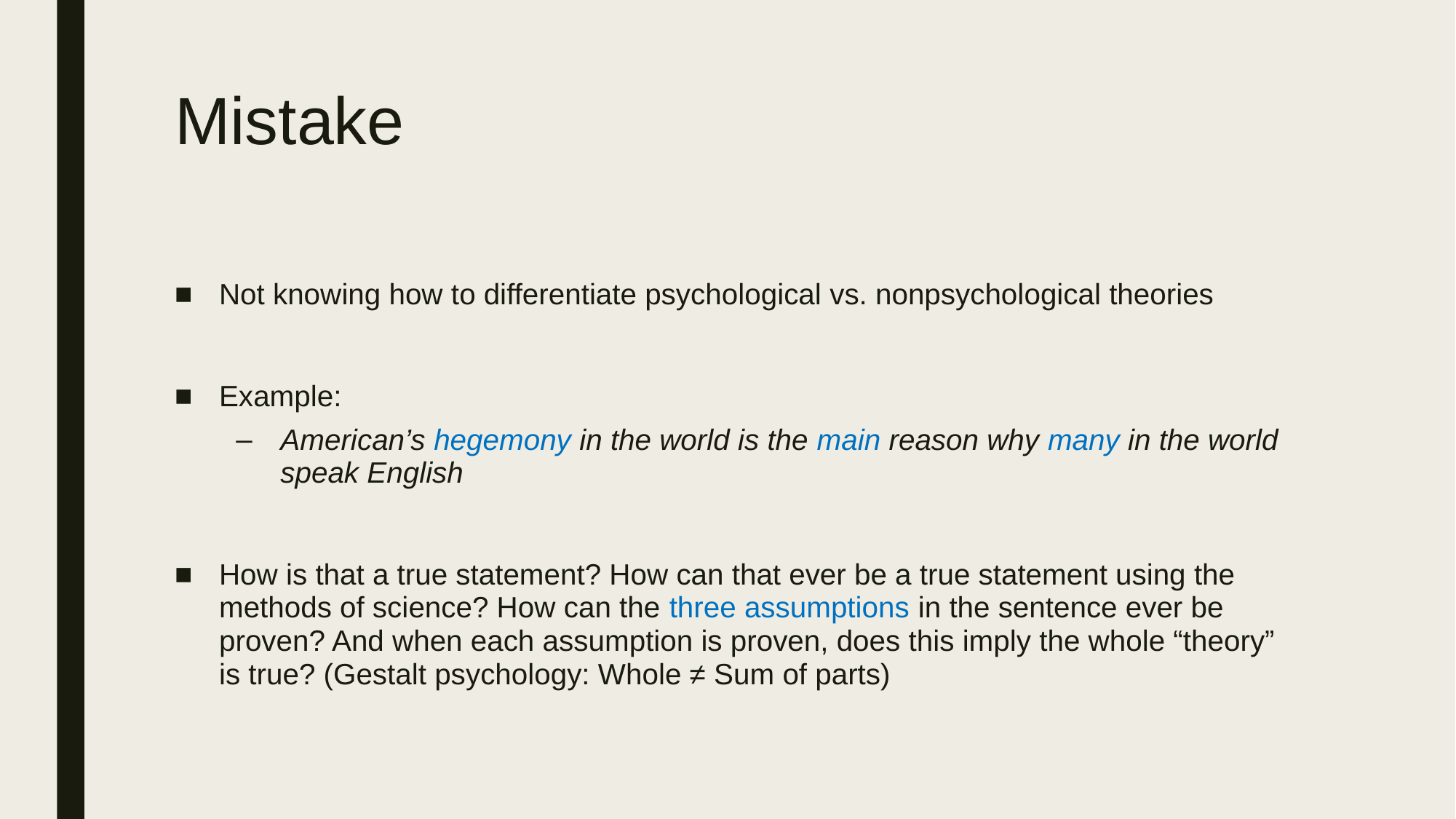

# Mistake
Not knowing how to differentiate psychological vs. nonpsychological theories

Example:
American’s hegemony in the world is the main reason why many in the world speak English

How is that a true statement? How can that ever be a true statement using the methods of science? How can the three assumptions in the sentence ever be proven? And when each assumption is proven, does this imply the whole “theory” is true? (Gestalt psychology: Whole ≠ Sum of parts)